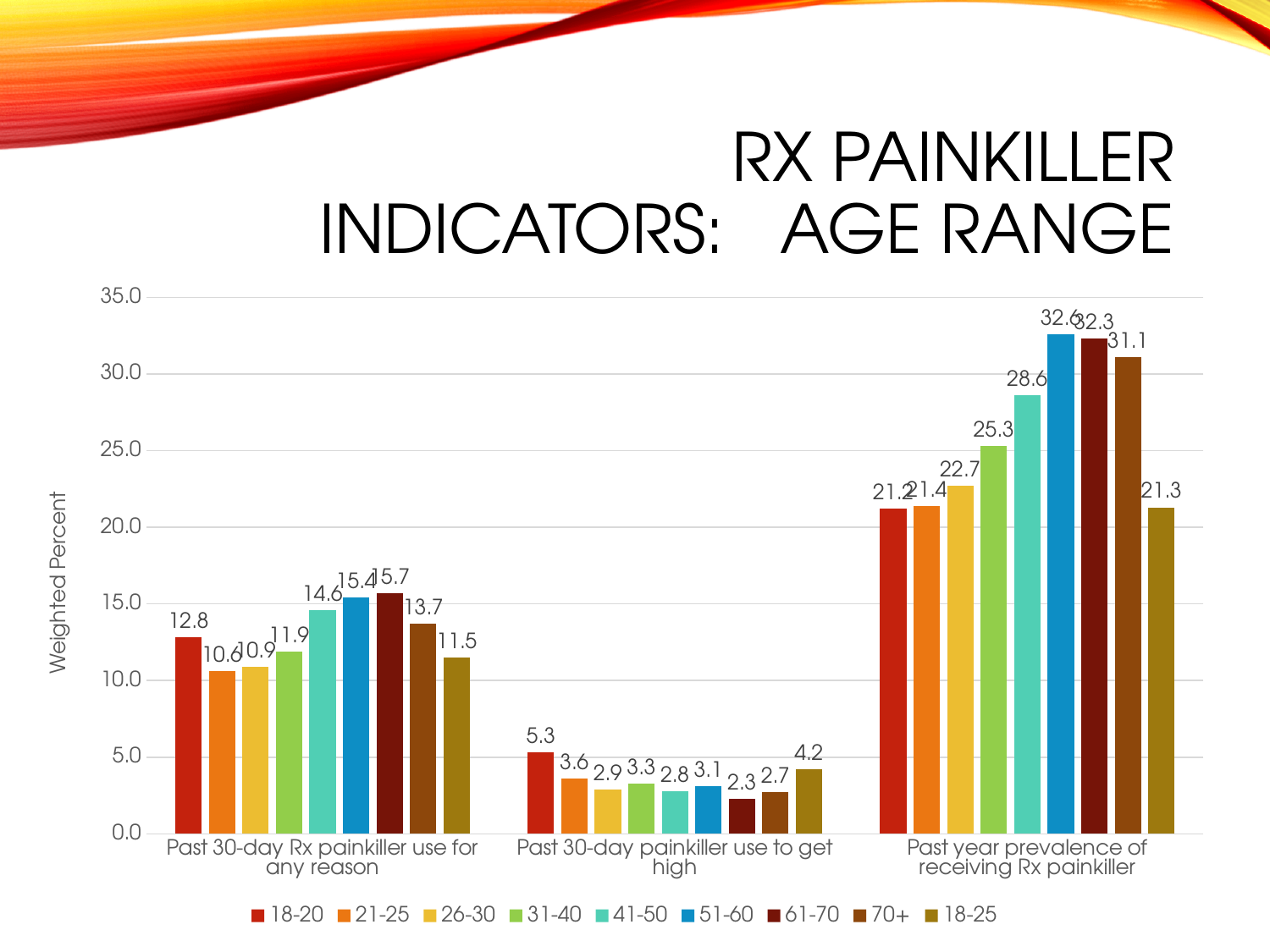

# Rx Painkiller Indicators:   Age Range

### Chart

| Category | 18-20 | 21-25 | 26-30 | 31-40 | 41-50 | 51-60 | 61-70 | 70+ | 18-25 |
|---|---|---|---|---|---|---|---|---|---|
| Past 30-day Rx painkiller use for any reason | 12.8 | 10.6 | 10.9 | 11.9 | 14.6 | 15.4 | 15.7 | 13.7 | 11.5 |
| Past 30-day painkiller use to get high | 5.3 | 3.6 | 2.9 | 3.3 | 2.8 | 3.1 | 2.3 | 2.7 | 4.2 |
| Past year prevalence of receiving Rx painkiller | 21.2 | 21.4 | 22.7 | 25.3 | 28.6 | 32.6 | 32.3 | 31.1 | 21.3 |